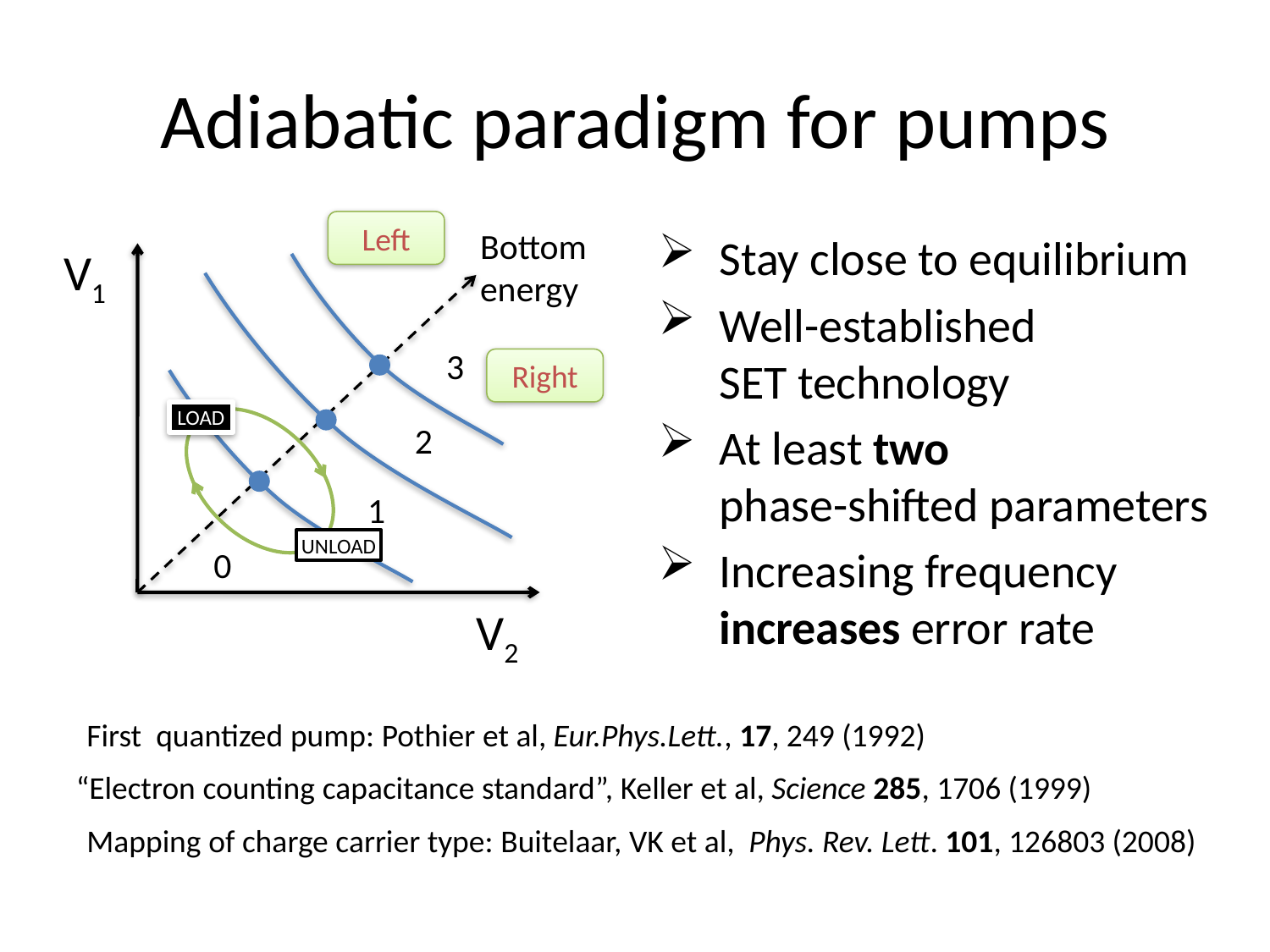

# Adiabatic paradigm for pumps
Left
Bottom
energy
Stay close to equilibrium
Well-established
SET technology
At least two
phase-shifted parameters
Increasing frequency increases error rate
V1

3
Right

LOAD

2

1
UNLOAD
0
V2
First  quantized pump: Pothier et al, Eur.Phys.Lett., 17, 249 (1992)
“Electron counting capacitance standard”, Keller et al, Science 285, 1706 (1999)
Mapping of charge carrier type: Buitelaar, VK et al,  Phys. Rev. Lett. 101, 126803 (2008)